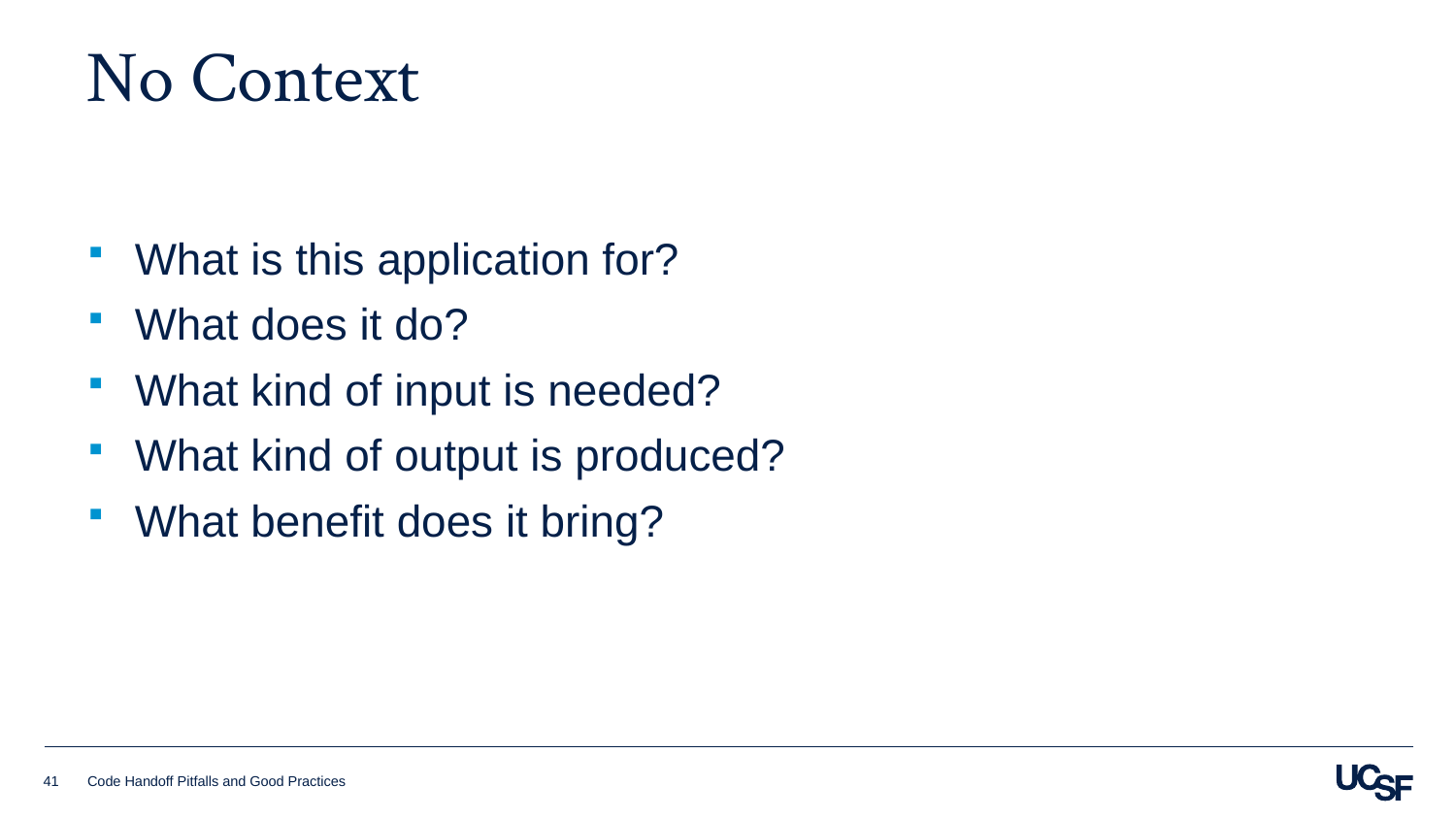

# No Context

What is this application for?
What does it do?
What kind of input is needed?
What kind of output is produced?
What benefit does it bring?
41
Code Handoff Pitfalls and Good Practices